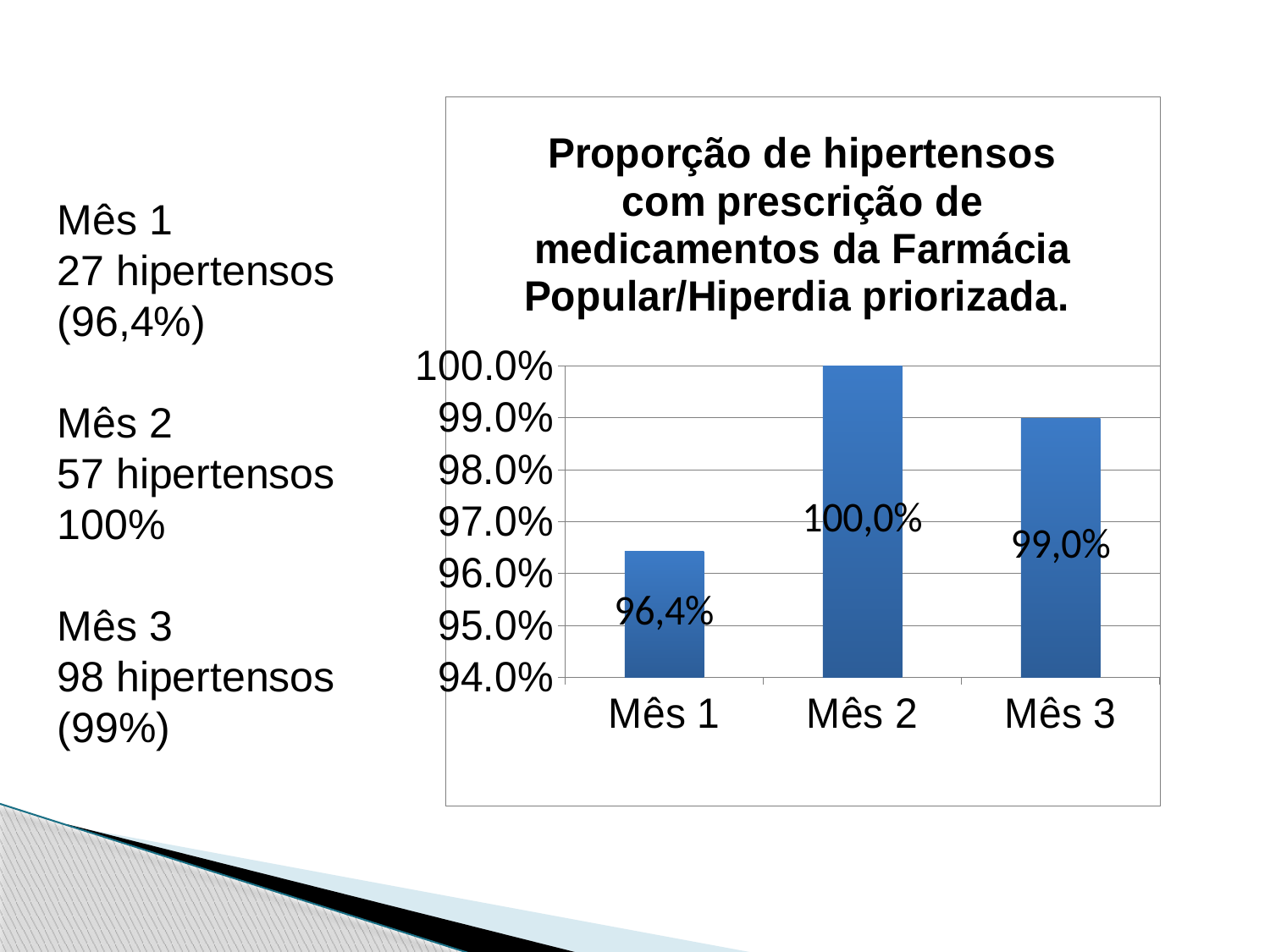

### Chart: Proporção de hipertensos com prescrição de medicamentos da Farmácia Popular/Hiperdia priorizada.

| Category | Proporção de hipertensos com prescrição de medicamentos da Farmácia Popular/Hiperdia priorizada.       |
|---|---|
| Mês 1 | 0.9642857142857146 |
| Mês 2 | 1.0 |
| Mês 3 | 0.9898989898989895 |
Mês 1
27 hipertensos
(96,4%)

Mês 2
57 hipertensos
100%

Mês 3
98 hipertensos
(99%)